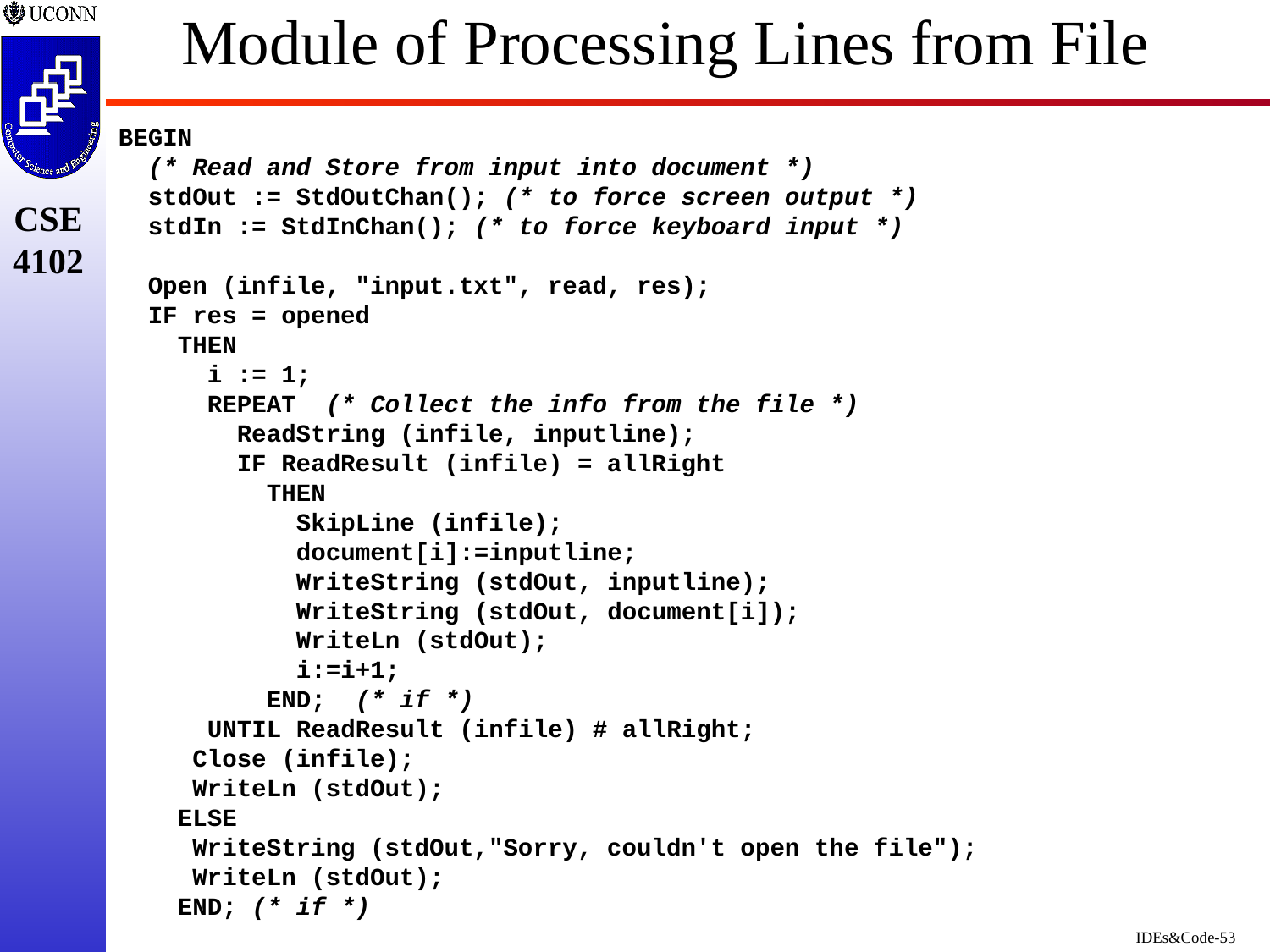

# Module of Processing Lines from File
BEGIN
  (* Read and Store from input into document *)
  stdOut := StdOutChan(); (* to force screen output *)
  stdIn := StdInChan(); (* to force keyboard input *)

  Open (infile, "input.txt", read, res);
  IF res = opened
    THEN
      i := 1;
      REPEAT  (* Collect the info from the file *)
        ReadString (infile, inputline);
        IF ReadResult (infile) = allRight
          THEN
            SkipLine (infile);
            document[i]:=inputline;
            WriteString (stdOut, inputline);
            WriteString (stdOut, document[i]);
            WriteLn (stdOut);
            i:=i+1;
          END;  (* if *)
      UNTIL ReadResult (infile) # allRight;
     Close (infile);
     WriteLn (stdOut);
    ELSE
     WriteString (stdOut,"Sorry, couldn't open the file");
     WriteLn (stdOut);
    END; (* if *)